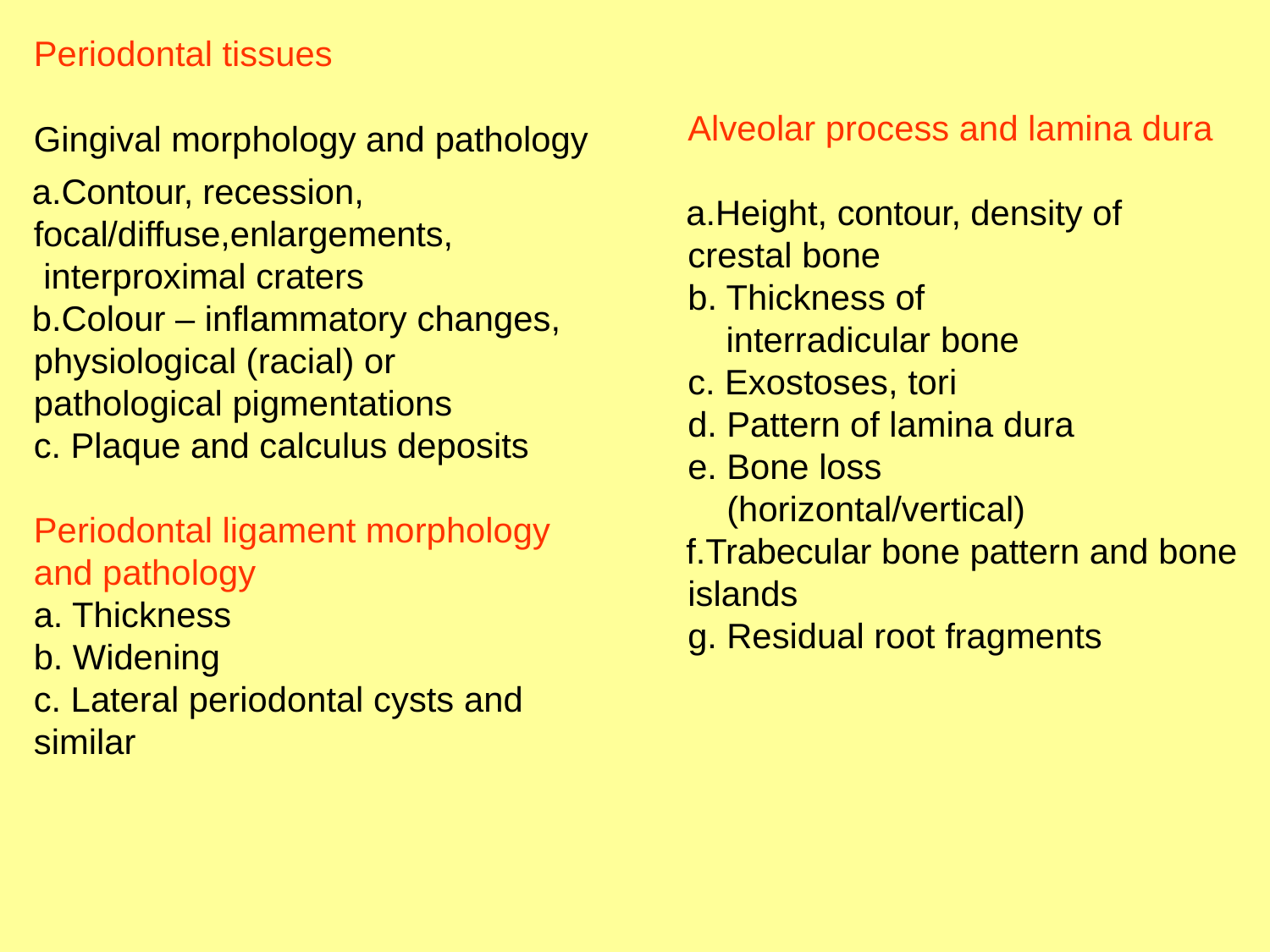

Periodontal tissues
Alveolar process and lamina dura
Gingival morphology and pathology
Contour, recession,  focal/diffuse,enlargements,  interproximal craters
Colour – inflammatory changes,  physiological (racial) or  pathological pigmentations
Plaque and calculus deposits
Height, contour, density of  crestal bone
Thickness of interradicular bone
Exostoses, tori
Pattern of lamina dura
Bone loss (horizontal/vertical)
Trabecular bone pattern and bone  islands
Residual root fragments
Periodontal ligament morphology
and pathology
Thickness
Widening
Lateral periodontal cysts and
similar